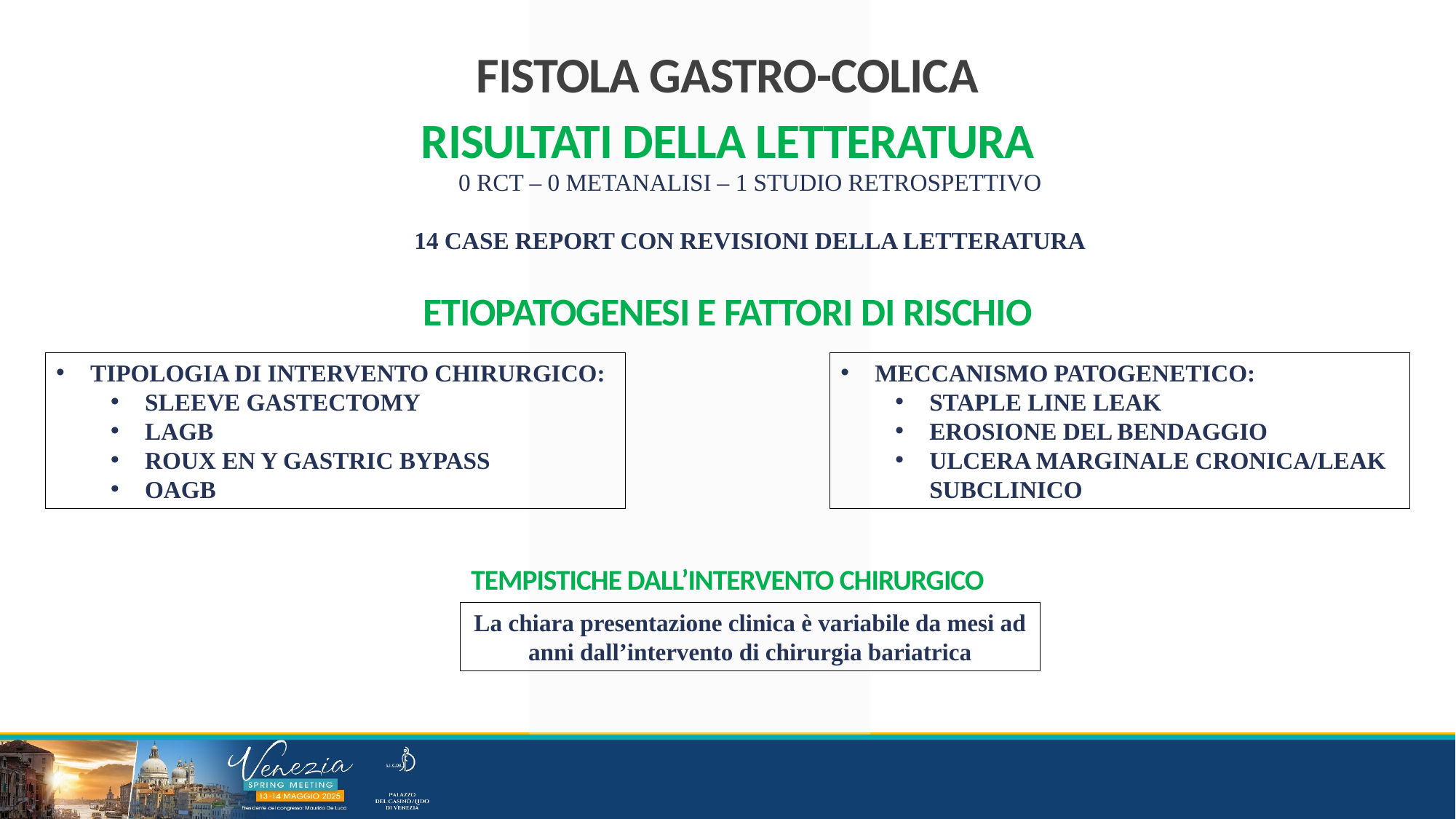

FISTOLA GASTRO-COLICA
RISULTATI DELLA LETTERATURA
0 RCT – 0 METANALISI – 1 STUDIO RETROSPETTIVO

14 CASE REPORT CON REVISIONI DELLA LETTERATURA
ETIOPATOGENESI E FATTORI DI RISCHIO
TIPOLOGIA DI INTERVENTO CHIRURGICO:
SLEEVE GASTECTOMY
LAGB
ROUX EN Y GASTRIC BYPASS
OAGB
MECCANISMO PATOGENETICO:
STAPLE LINE LEAK
EROSIONE DEL BENDAGGIO
ULCERA MARGINALE CRONICA/LEAK SUBCLINICO
TEMPISTICHE DALL’INTERVENTO CHIRURGICO
La chiara presentazione clinica è variabile da mesi ad anni dall’intervento di chirurgia bariatrica